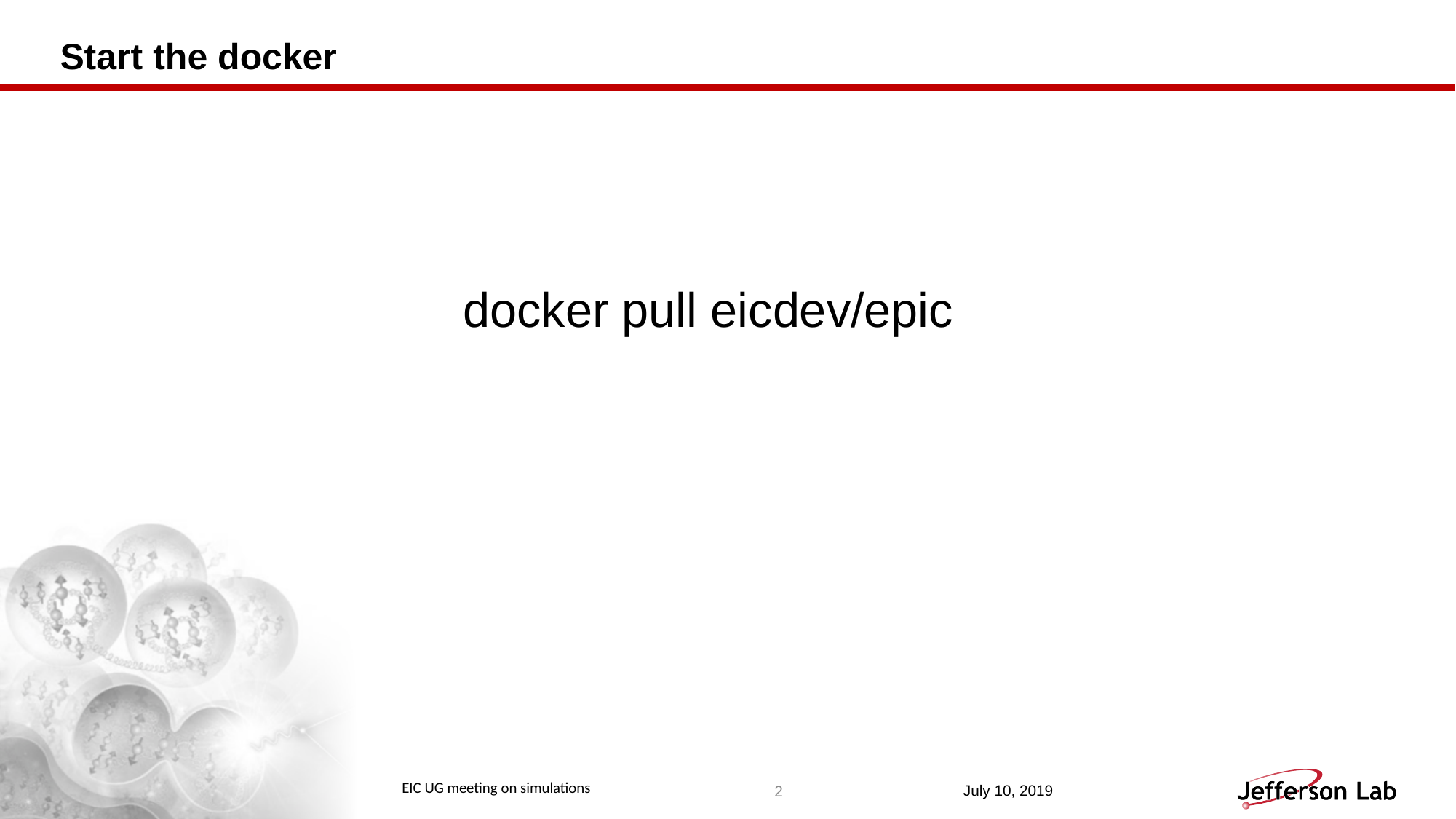

# Start the docker
docker pull eicdev/epic

2